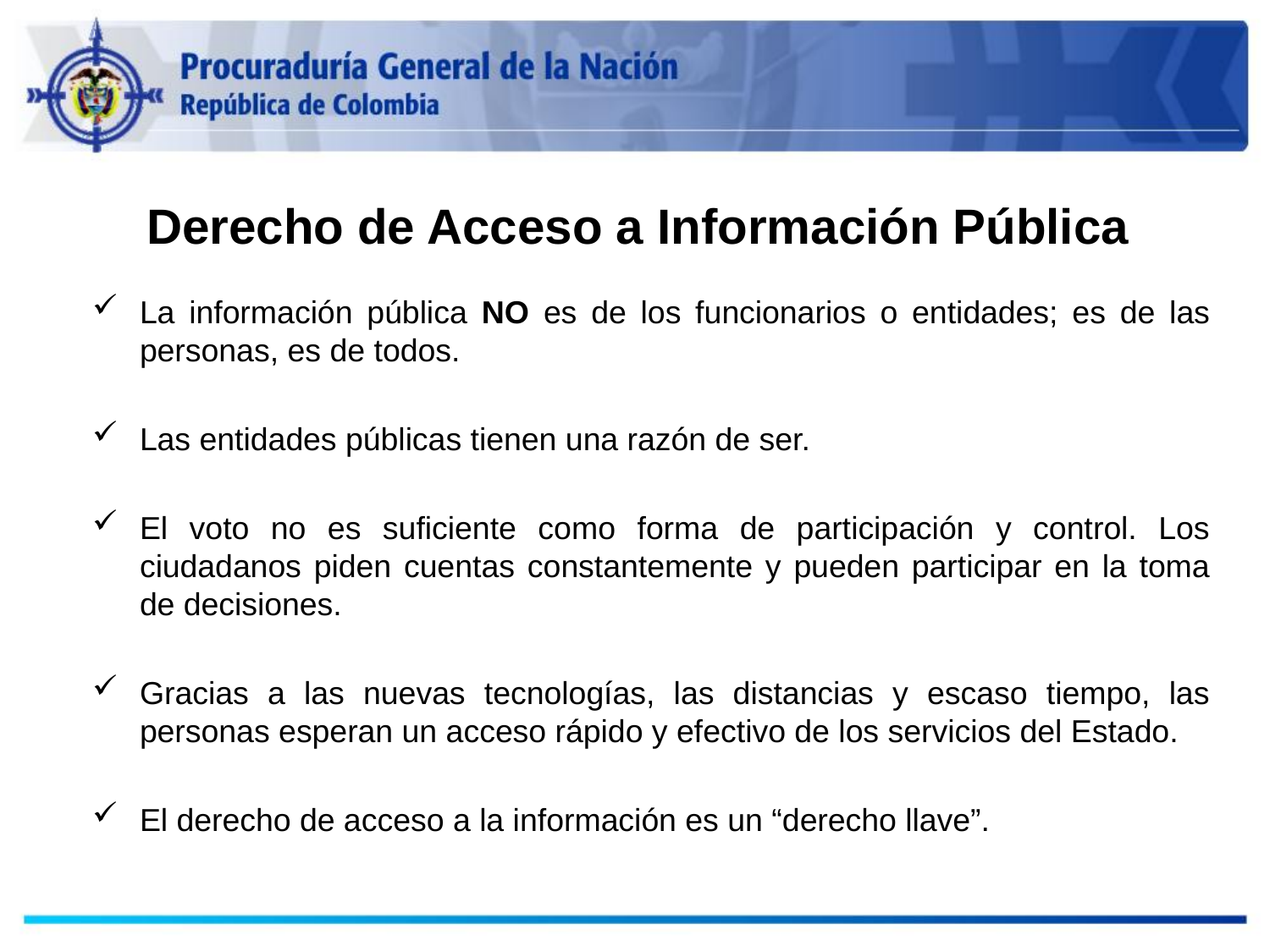

Derecho de Acceso a Información Pública

La información pública NO es de los funcionarios o entidades; es de las personas, es de todos.

Las entidades públicas tienen una razón de ser.

El voto no es suficiente como forma de participación y control. Los ciudadanos piden cuentas constantemente y pueden participar en la toma de decisiones.

Gracias a las nuevas tecnologías, las distancias y escaso tiempo, las personas esperan un acceso rápido y efectivo de los servicios del Estado.

El derecho de acceso a la información es un “derecho llave”.